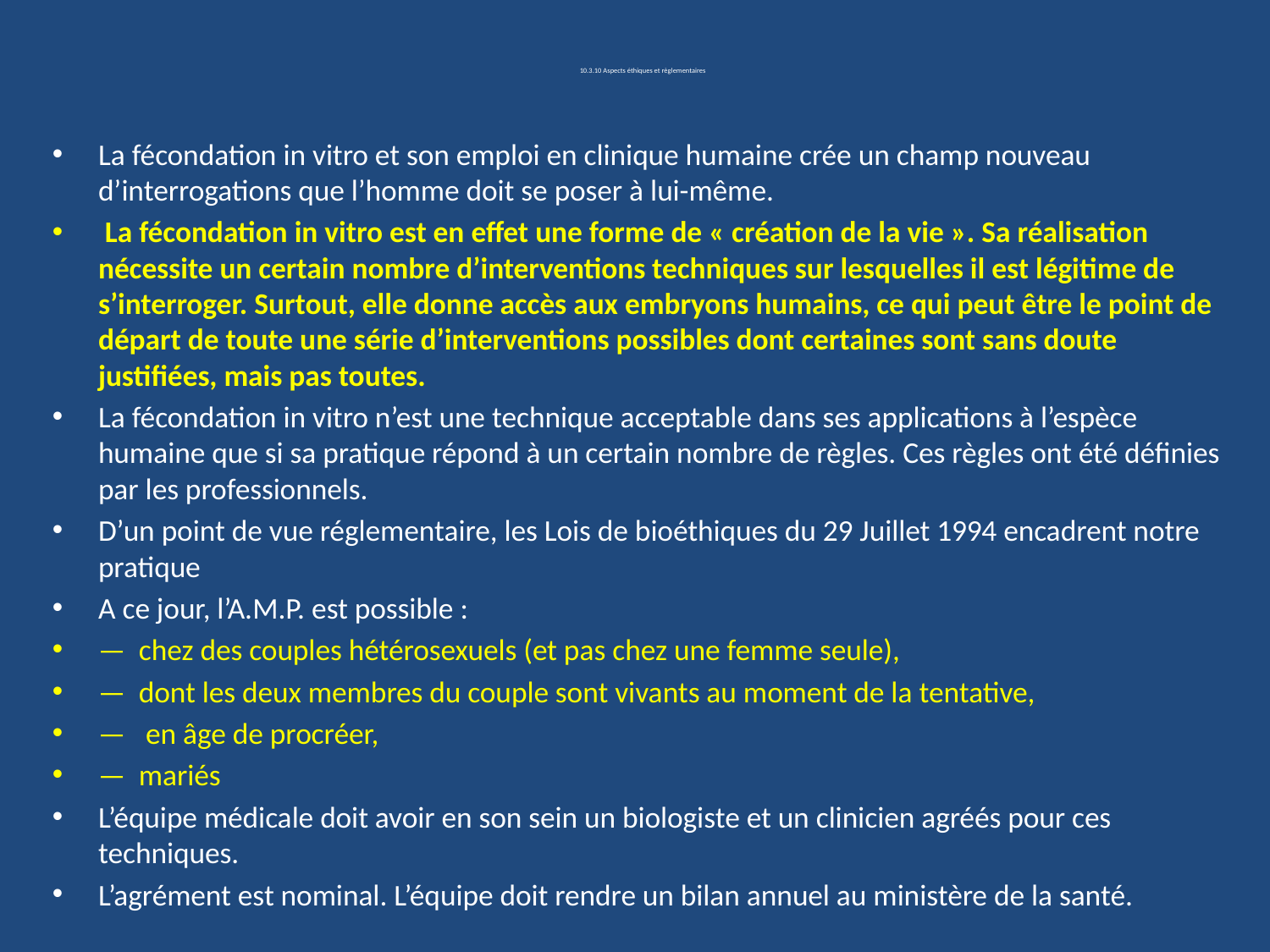

# 10.3.10 Aspects éthiques et règlementaires
La fécondation in vitro et son emploi en clinique humaine crée un champ nouveau d’interrogations que l’homme doit se poser à lui-même.
 La fécondation in vitro est en effet une forme de « création de la vie ». Sa réalisation nécessite un certain nombre d’interventions techniques sur lesquelles il est légitime de s’interroger. Surtout, elle donne accès aux embryons humains, ce qui peut être le point de départ de toute une série d’interventions possibles dont certaines sont sans doute justifiées, mais pas toutes.
La fécondation in vitro n’est une technique acceptable dans ses applications à l’espèce humaine que si sa pratique répond à un certain nombre de règles. Ces règles ont été définies par les professionnels.
D’un point de vue réglementaire, les Lois de bioéthiques du 29 Juillet 1994 encadrent notre pratique
A ce jour, l’A.M.P. est possible :
—  chez des couples hétérosexuels (et pas chez une femme seule),
—  dont les deux membres du couple sont vivants au moment de la tentative,
—   en âge de procréer,
—  mariés
L’équipe médicale doit avoir en son sein un biologiste et un clinicien agréés pour ces techniques.
L’agrément est nominal. L’équipe doit rendre un bilan annuel au ministère de la santé.